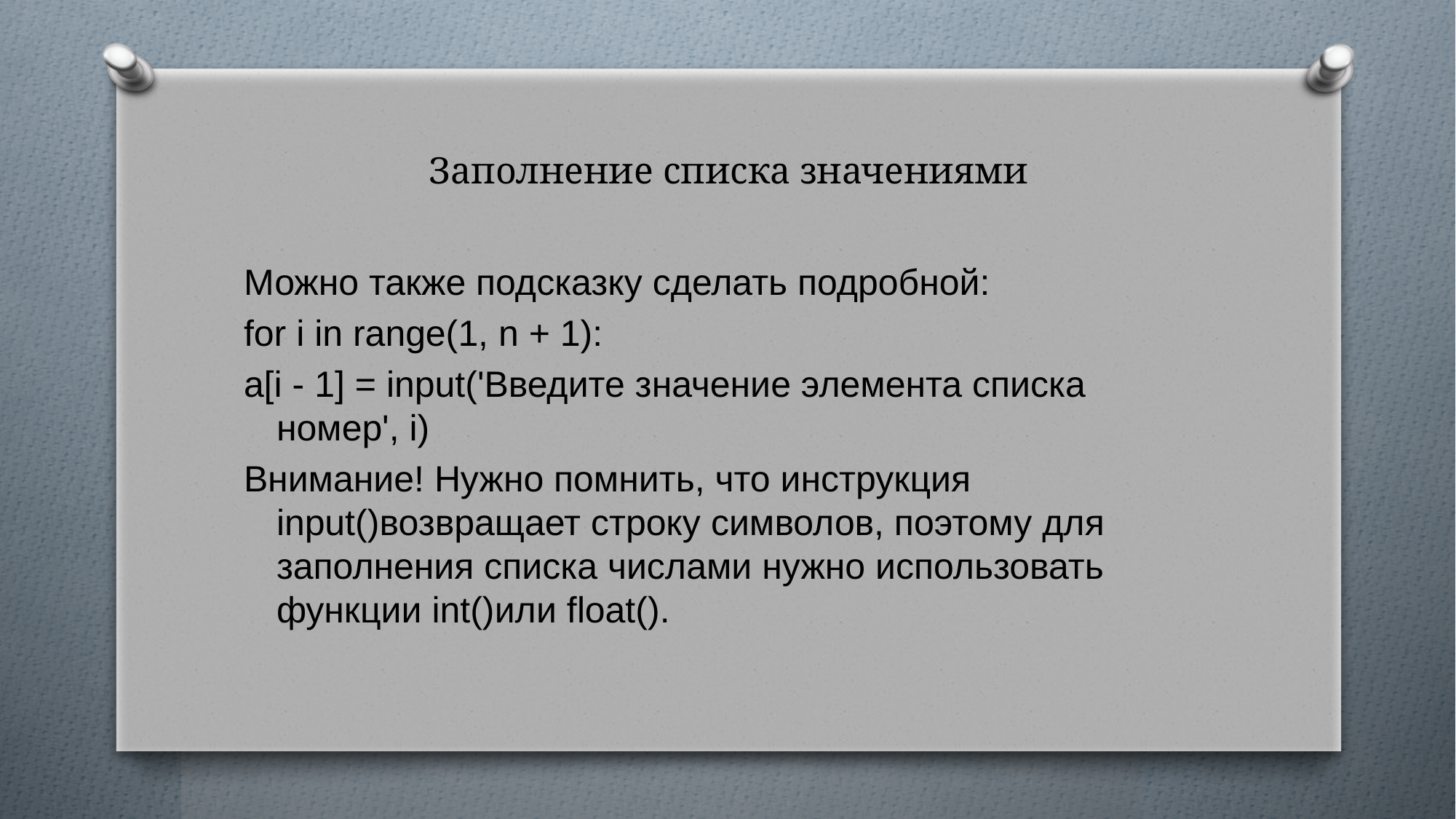

# Заполнение списка значениями
Можно также подсказку сделать подробной:
for i in range(1, n + 1):
а[i - 1] = input('Введите значение элемента списка номер', i)
Внимание! Нужно помнить, что инструкция input()возвращает строку символов, поэтому для заполнения списка числами нужно использовать функции int()или float().